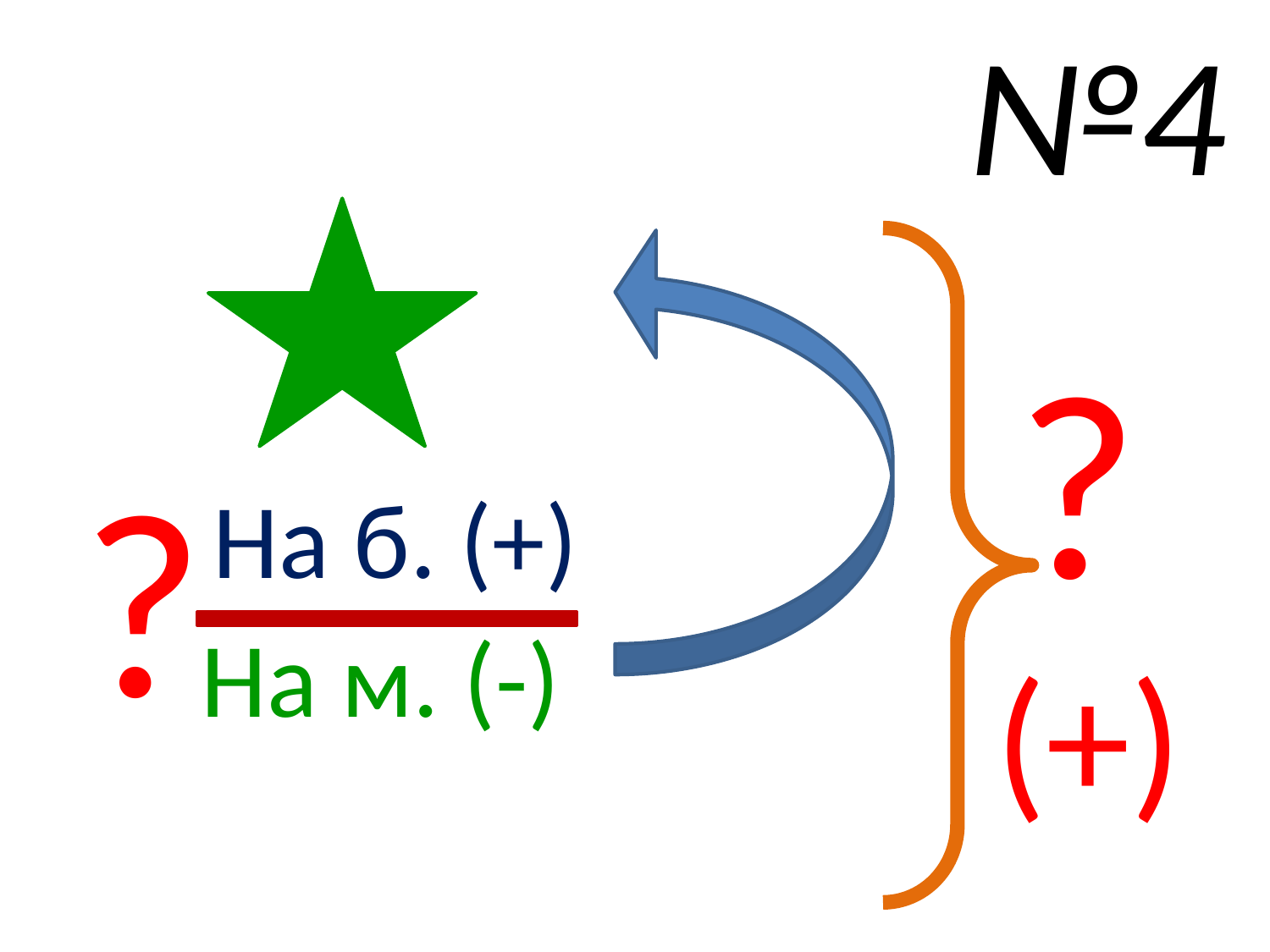

№4

 ?
 (+)

?
На б. (+)

На м. (-)